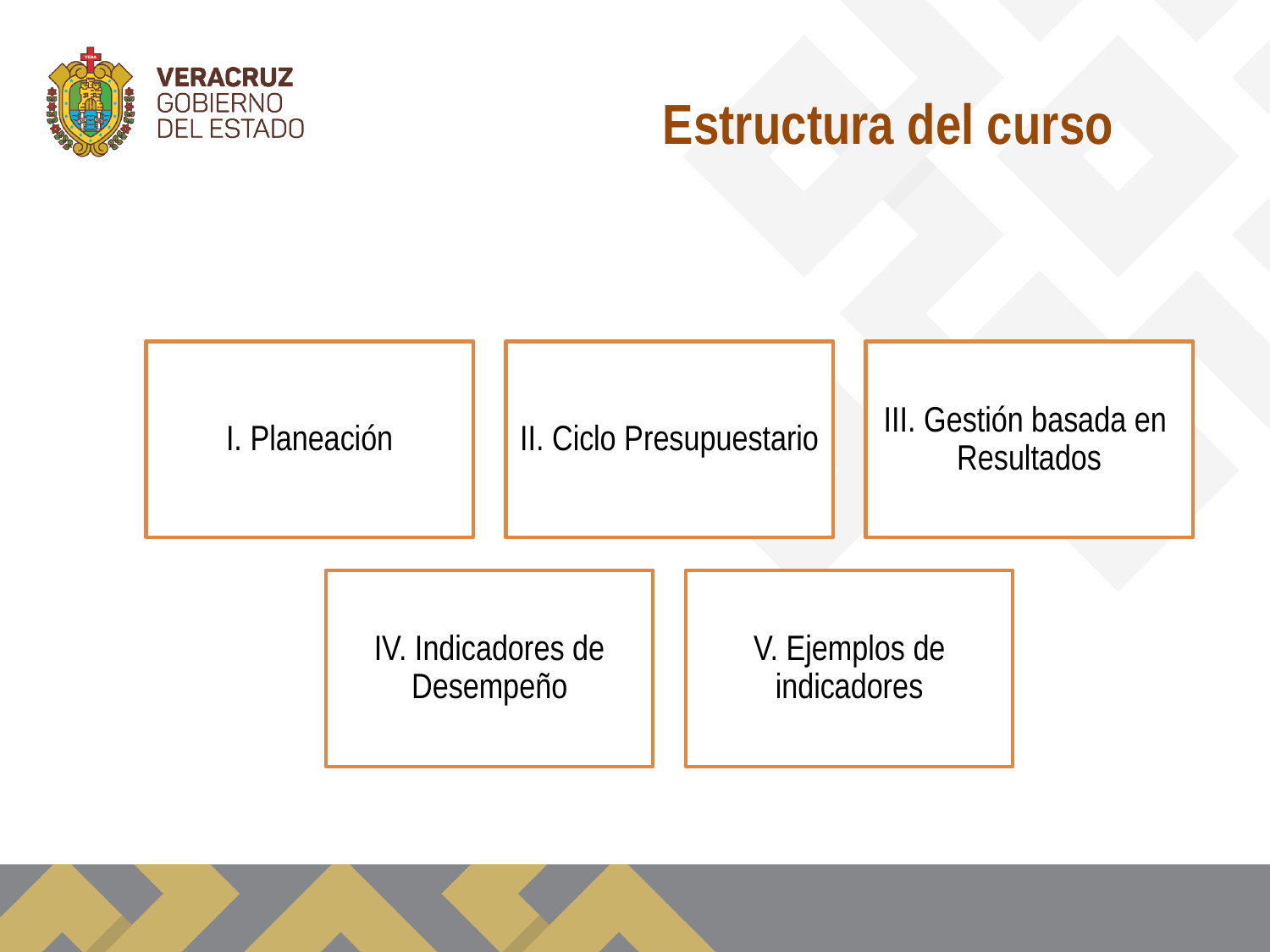

Estructura del curso
I. Planeación
II. Ciclo Presupuestario
III. Gestión basada en  Resultados
IV. Indicadores de Desempeño
V. Ejemplos de indicadores